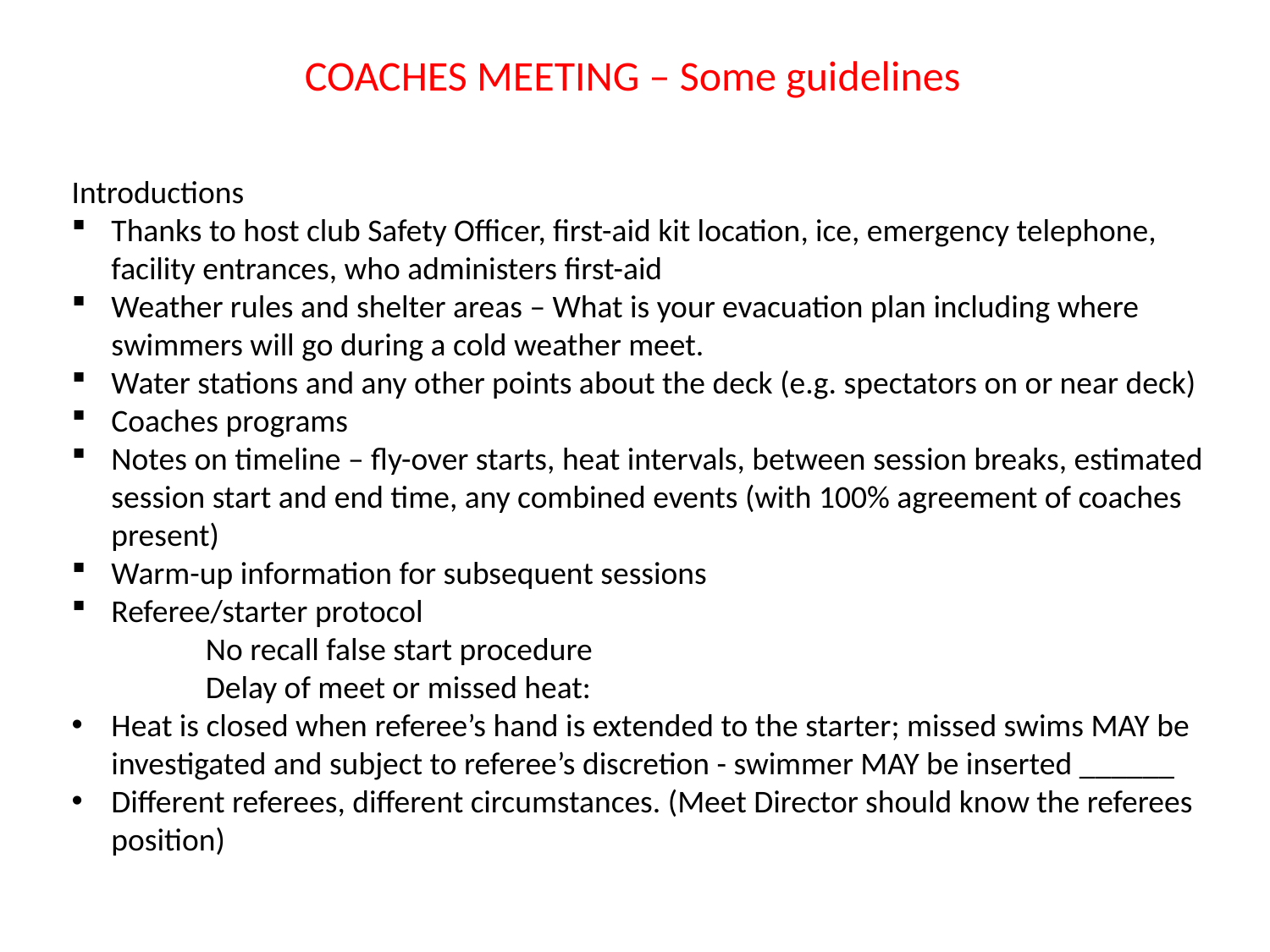

COACHES MEETING – Some guidelines
Introductions
Thanks to host club Safety Officer, first-aid kit location, ice, emergency telephone, facility entrances, who administers first-aid
Weather rules and shelter areas – What is your evacuation plan including where swimmers will go during a cold weather meet.
Water stations and any other points about the deck (e.g. spectators on or near deck)
Coaches programs
Notes on timeline – fly-over starts, heat intervals, between session breaks, estimated session start and end time, any combined events (with 100% agreement of coaches present)
Warm-up information for subsequent sessions
Referee/starter protocol
	 No recall false start procedure
	 Delay of meet or missed heat:
Heat is closed when referee’s hand is extended to the starter; missed swims MAY be investigated and subject to referee’s discretion - swimmer MAY be inserted ______
Different referees, different circumstances. (Meet Director should know the referees position)